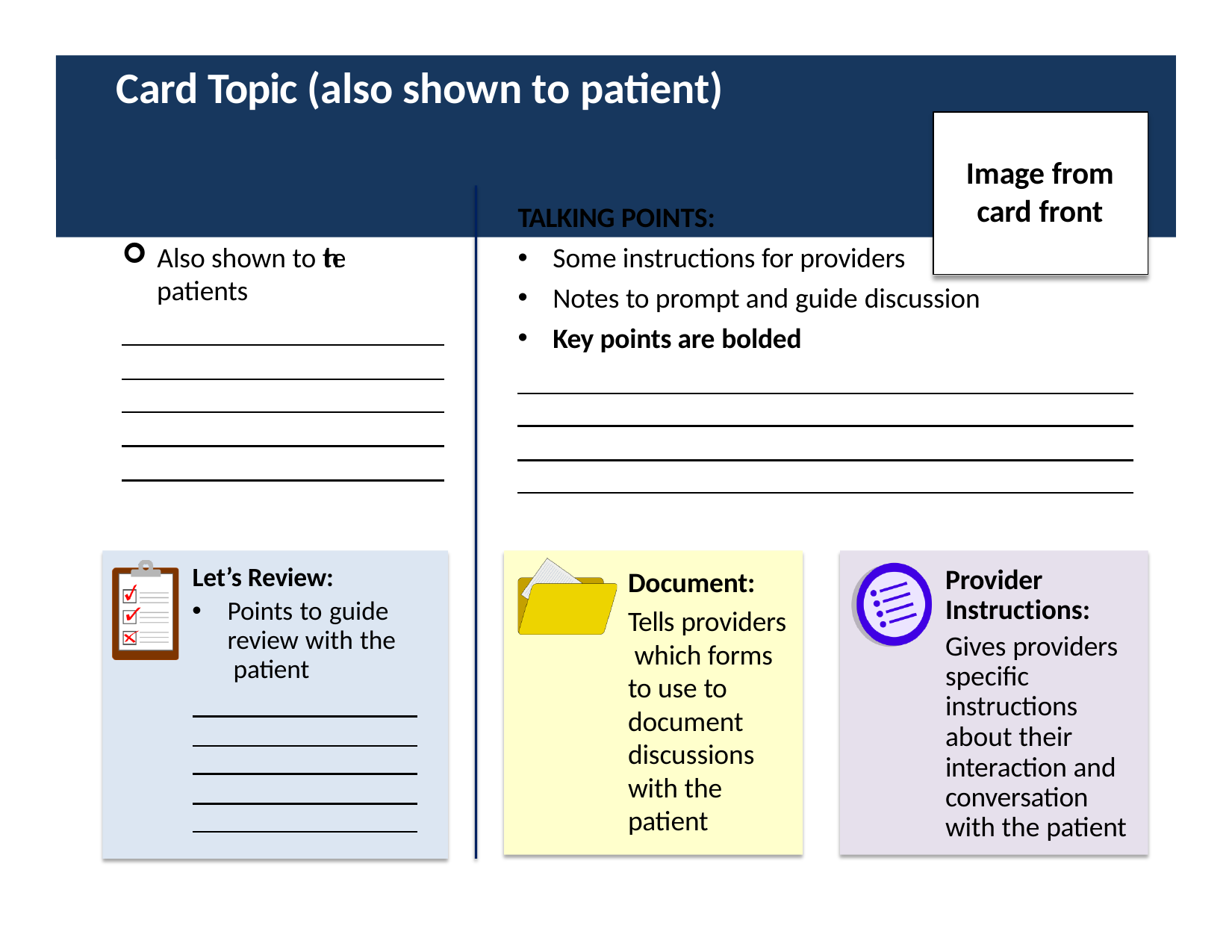

# Card Topic (also shown to patient)

Image from
card front

KEY MESSAGES:
Also shown to the
TALKING POINTS:
Some instructions for providers
patients
Notes to prompt and guide discussion
Key points are bolded

Let’s Review:
Points to guide  review with the  patient
Document:
Tells providers  which forms  to use to  document  discussions  with the  patient
Provider  Instructions:
Gives providers  specific  instructions  about their  interaction and  conversation  with the patient